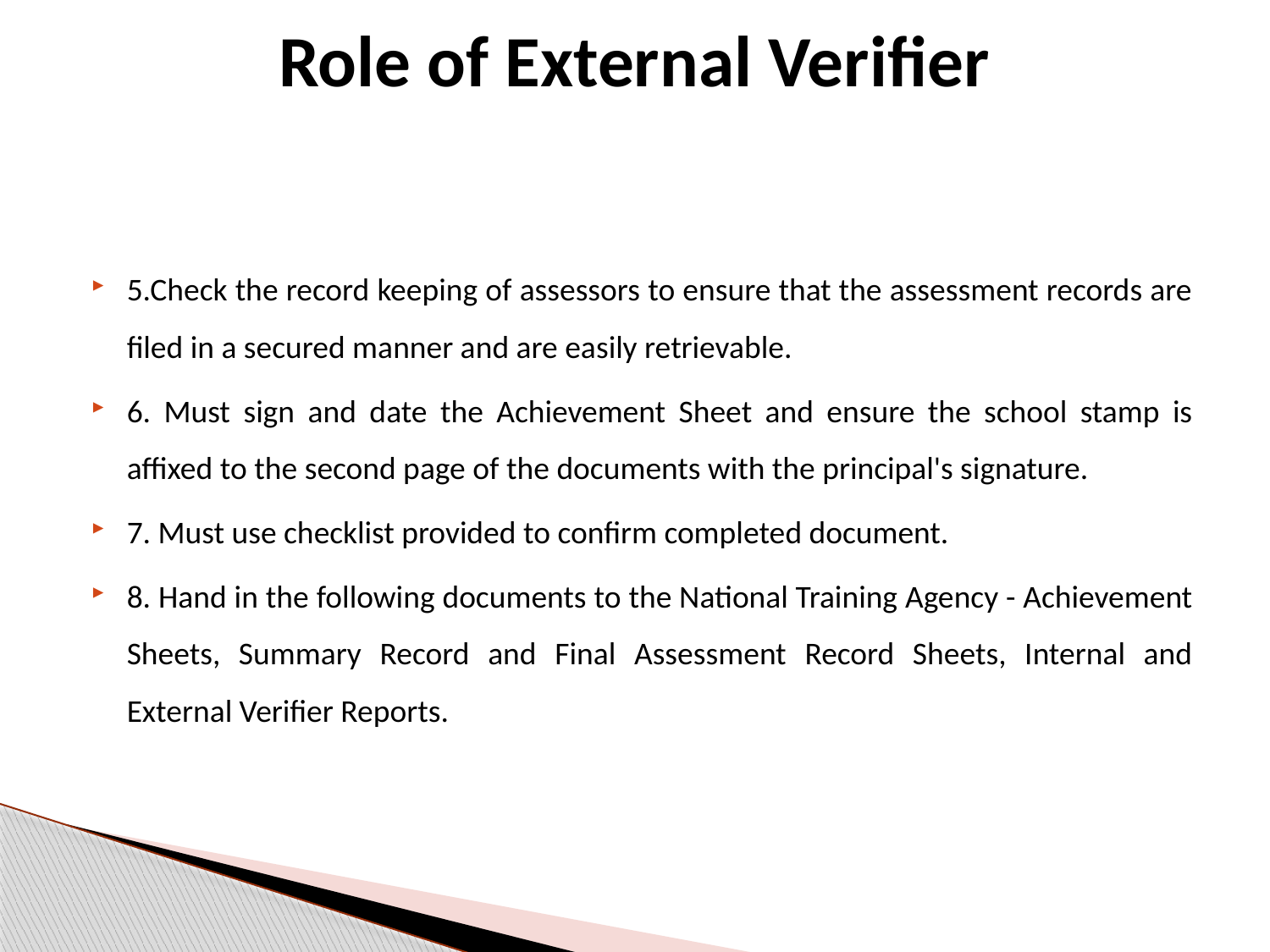

# Role of External Verifier

5.Check the record keeping of assessors to ensure that the assessment records are filed in a secured manner and are easily retrievable.
6. Must sign and date the Achievement Sheet and ensure the school stamp is affixed to the second page of the documents with the principal's signature.
7. Must use checklist provided to confirm completed document.
8. Hand in the following documents to the National Training Agency - Achievement Sheets, Summary Record and Final Assessment Record Sheets, Internal and External Verifier Reports.